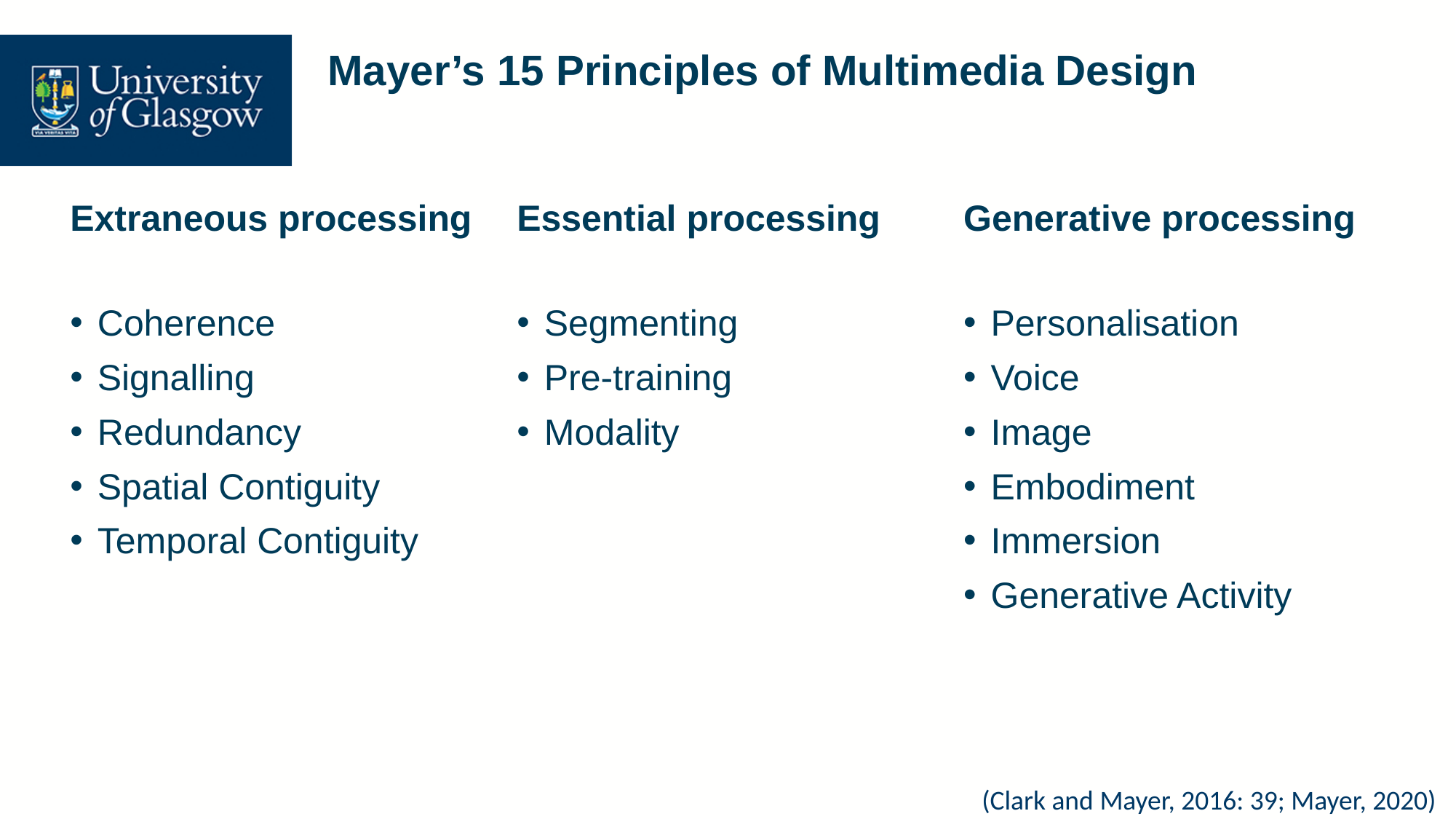

# Mayer’s 15 Principles of Multimedia Design
Extraneous processing

Essential processing

Generative processing

Coherence
Signalling
Redundancy
Spatial Contiguity
Temporal Contiguity
Segmenting
Pre-training
Modality

Personalisation
Voice
Image
Embodiment
Immersion
Generative Activity

(Clark and Mayer, 2016: 39; Mayer, 2020)